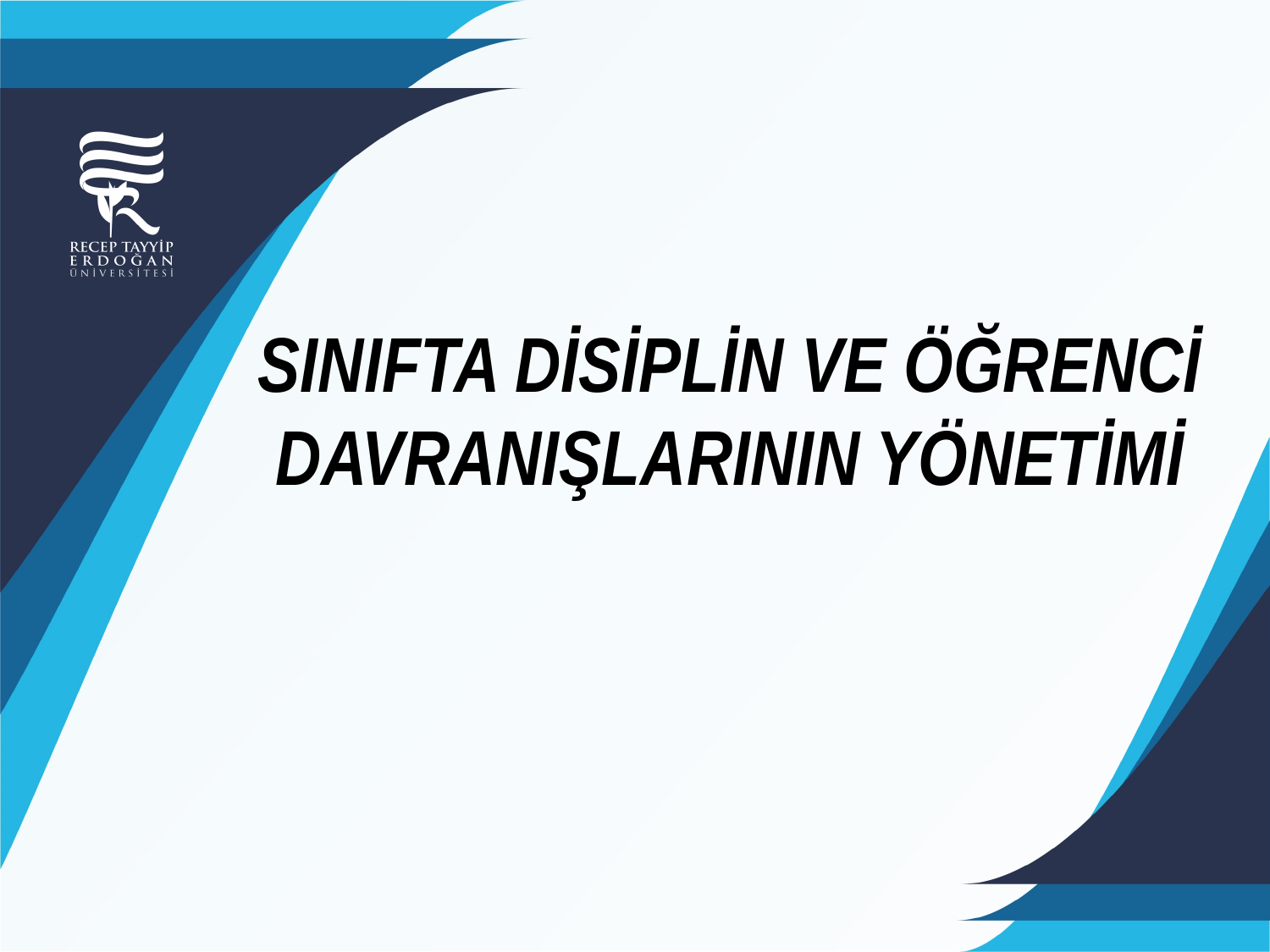

# SINIFTA DİSİPLİN VE ÖĞRENCİ DAVRANIŞLARININ YÖNETİMİ